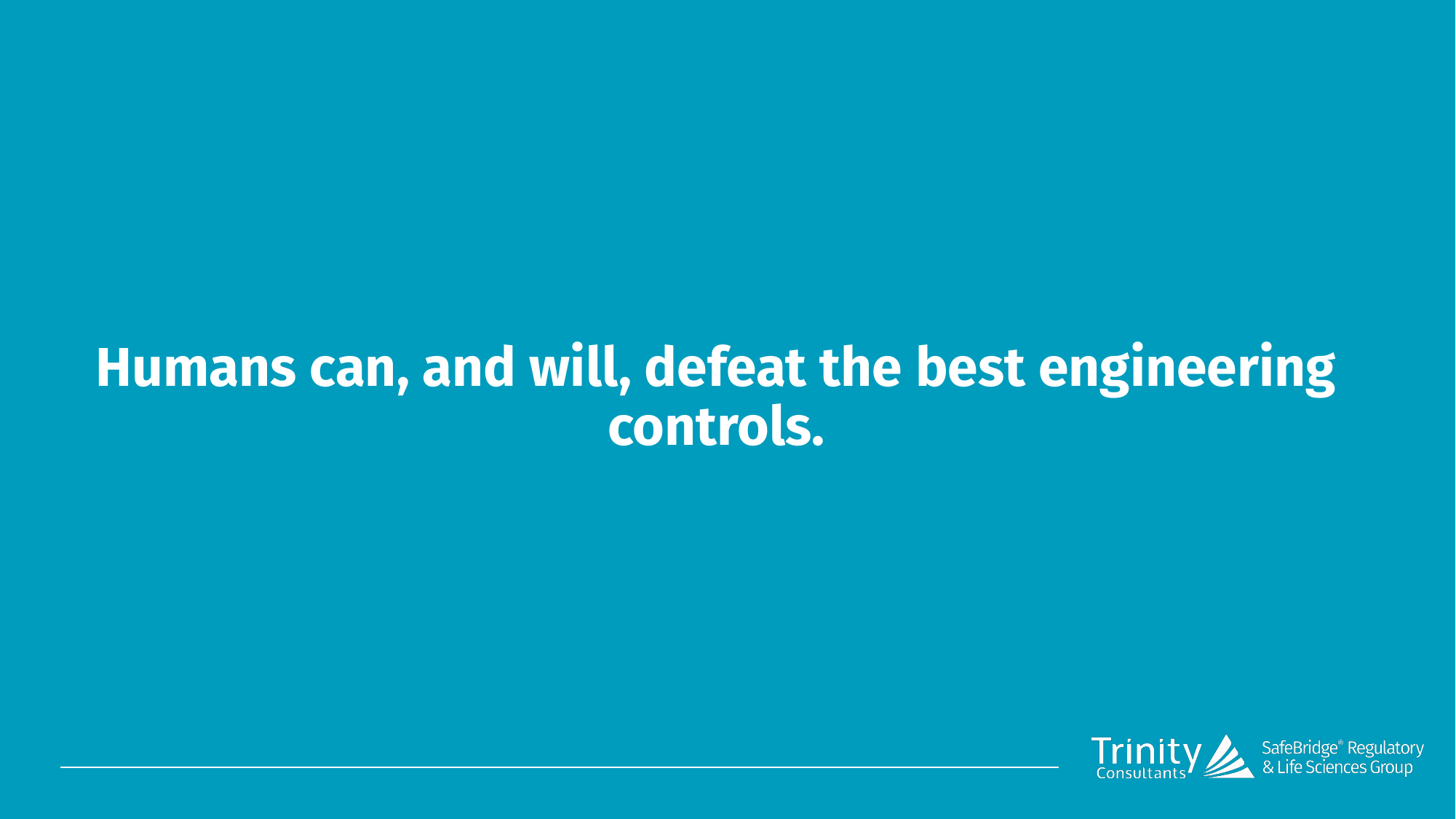

Humans can, and will, defeat the best engineering controls.